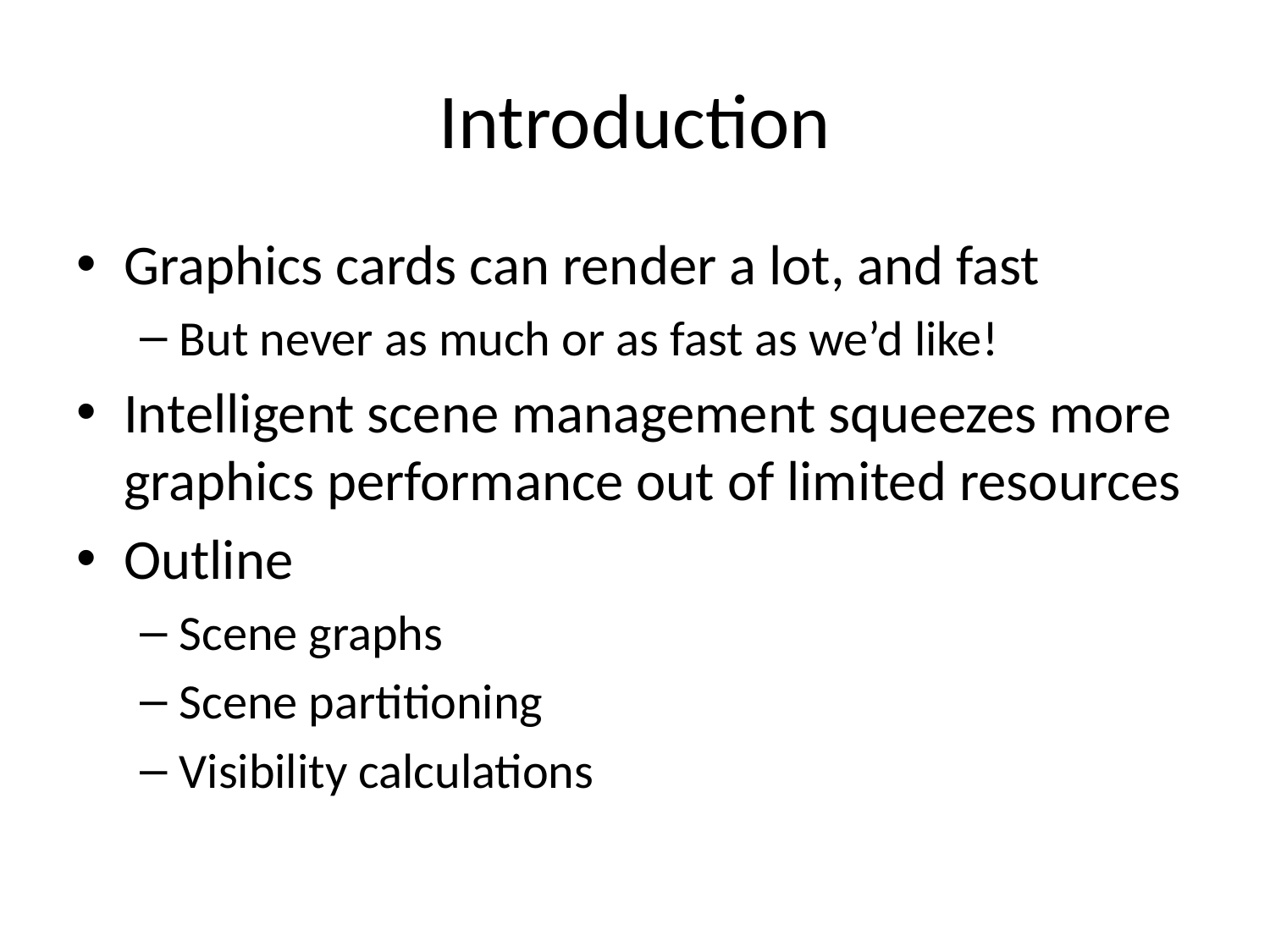

# Introduction
Graphics cards can render a lot, and fast
But never as much or as fast as we’d like!
Intelligent scene management squeezes more graphics performance out of limited resources
Outline
Scene graphs
Scene partitioning
Visibility calculations